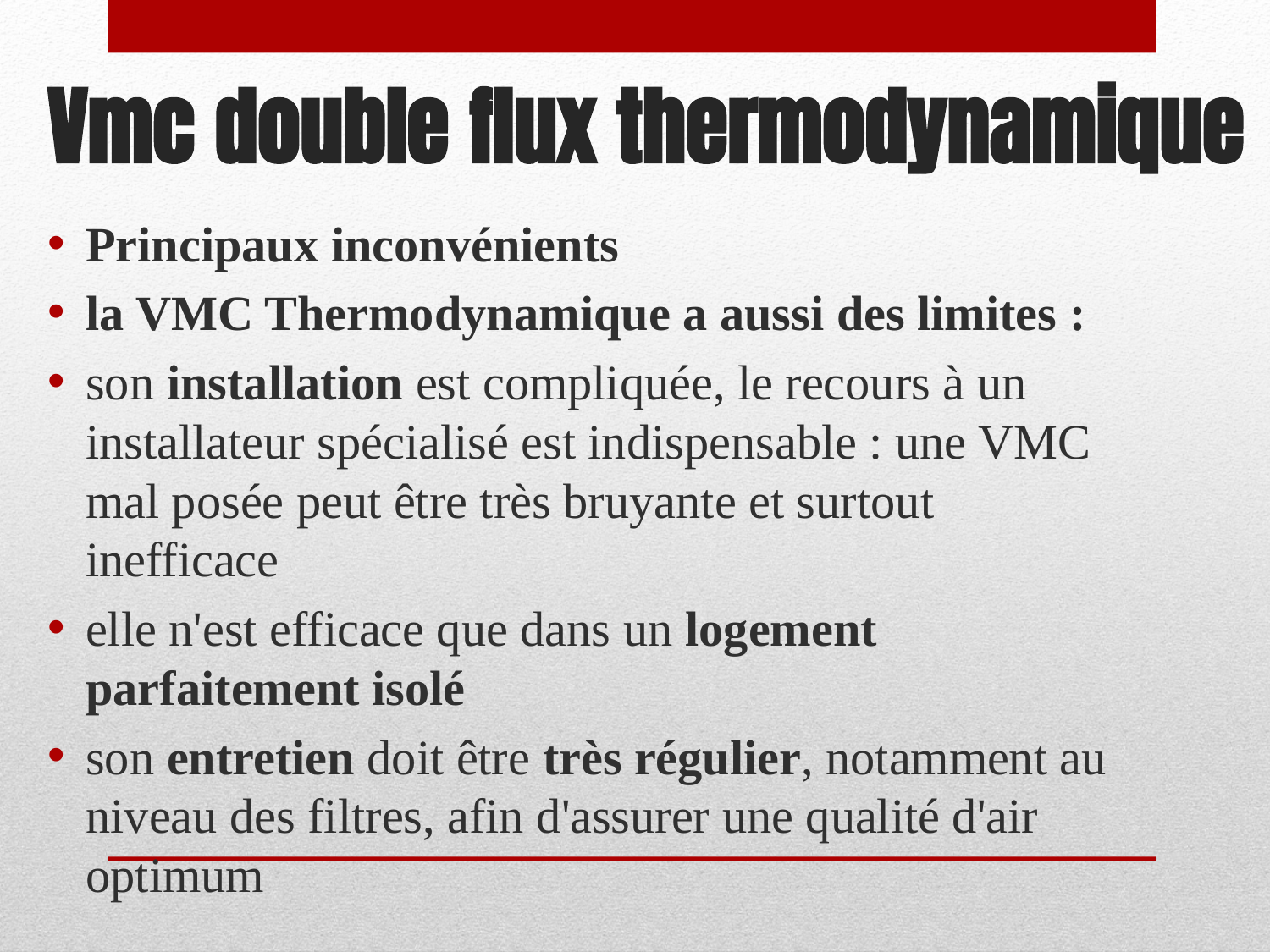

# Vmc double flux thermodynamique
Principaux inconvénients
la VMC Thermodynamique a aussi des limites :
son installation est compliquée, le recours à un installateur spécialisé est indispensable : une VMC mal posée peut être très bruyante et surtout inefficace
elle n'est efficace que dans un logement parfaitement isolé
son entretien doit être très régulier, notamment au niveau des filtres, afin d'assurer une qualité d'air optimum